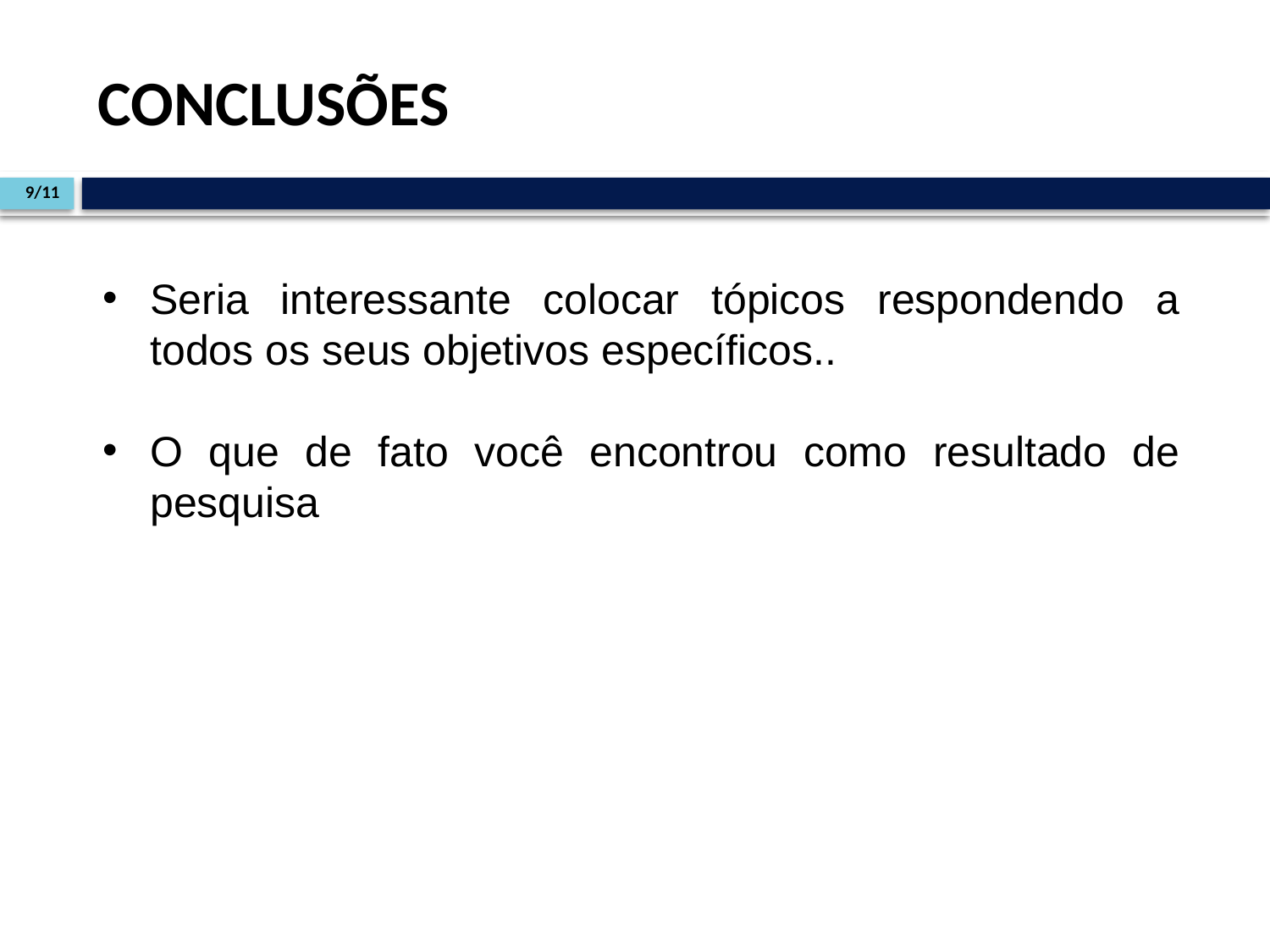

# CONCLUSÕES
9/11

Seria interessante colocar tópicos respondendo a todos os seus objetivos específicos..

O que de fato você encontrou como resultado de pesquisa
1. Introdução
2. Justificativa
3. Objetivos